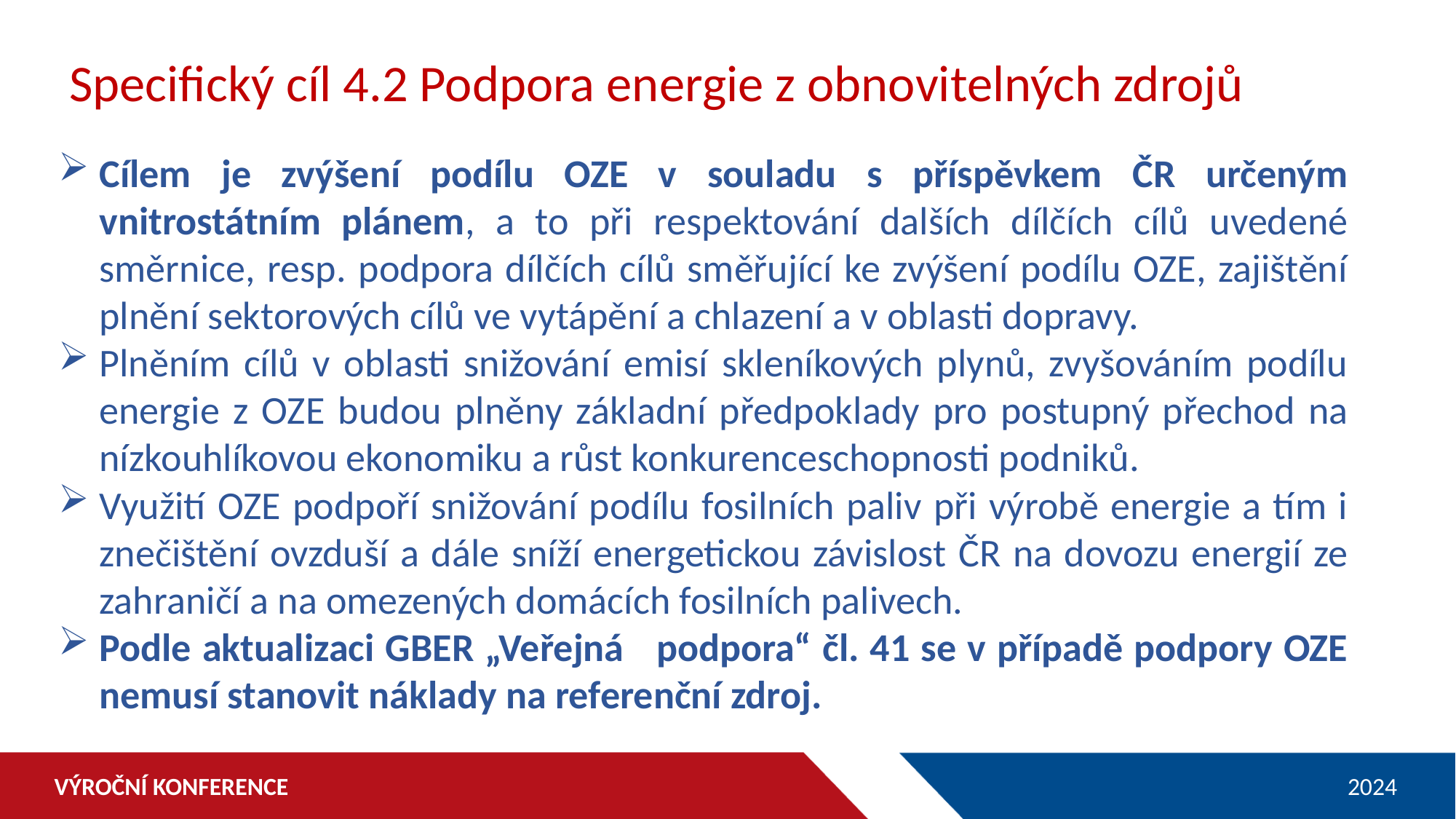

Specifický cíl 4.2 Podpora energie z obnovitelných zdrojů
Cílem je zvýšení podílu OZE v souladu s příspěvkem ČR určeným vnitrostátním plánem, a to při respektování dalších dílčích cílů uvedené směrnice, resp. podpora dílčích cílů směřující ke zvýšení podílu OZE, zajištění plnění sektorových cílů ve vytápění a chlazení a v oblasti dopravy.
Plněním cílů v oblasti snižování emisí skleníkových plynů, zvyšováním podílu energie z OZE budou plněny základní předpoklady pro postupný přechod na nízkouhlíkovou ekonomiku a růst konkurenceschopnosti podniků.
Využití OZE podpoří snižování podílu fosilních paliv při výrobě energie a tím i znečištění ovzduší a dále sníží energetickou závislost ČR na dovozu energií ze zahraničí a na omezených domácích fosilních palivech.
Podle aktualizaci GBER „Veřejná   podpora“ čl. 41 se v případě podpory OZE nemusí stanovit náklady na referenční zdroj.

VÝROČNÍ KONFERENCE
2024